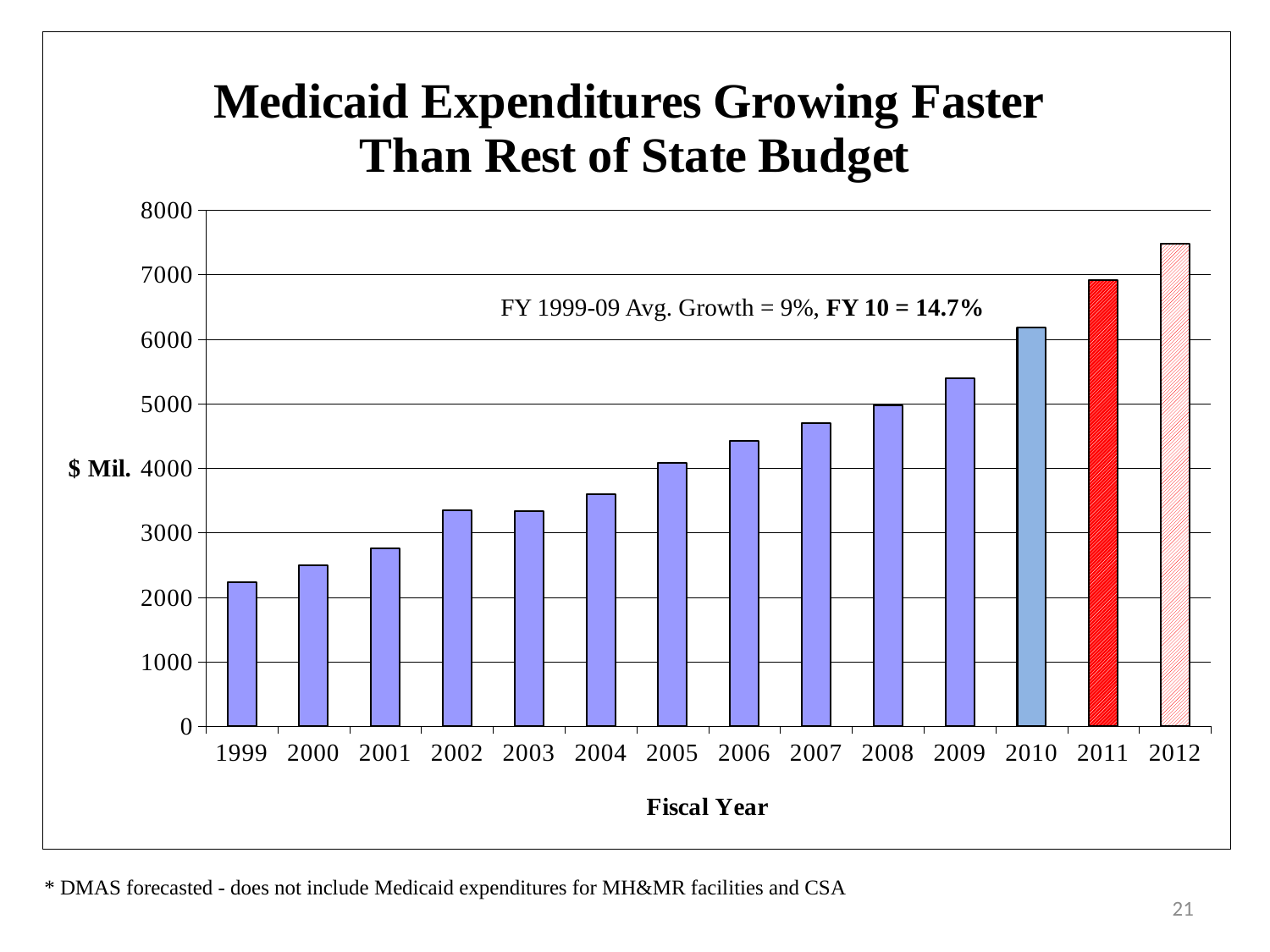

### Chart: Medicaid Expenditures Growing Faster
 Than Rest of State Budget

| Category | Total Expenditures |
|---|---|
| 1999 | 2240.1 |
| 2000 | 2498.2 |
| 2001 | 2762.5 |
| 2002 | 3355.6 |
| 2003 | 3342.0 |
| 2004 | 3593.3 |
| 2005 | 4079.5 |
| 2006 | 4428.900000000001 |
| 2007 | 4702.400000000001 |
| 2008 | 4981.400000000001 |
| 2009 | 5390.0 |
| 2010 | 6185.0 |
| 2011 | 6921.0 |
| 2012 | 7481.0 |
FY 1999-09 Avg. Growth = 9%, FY 10 = 14.7%
* DMAS forecasted - does not include Medicaid expenditures for MH&MR facilities and CSA
21